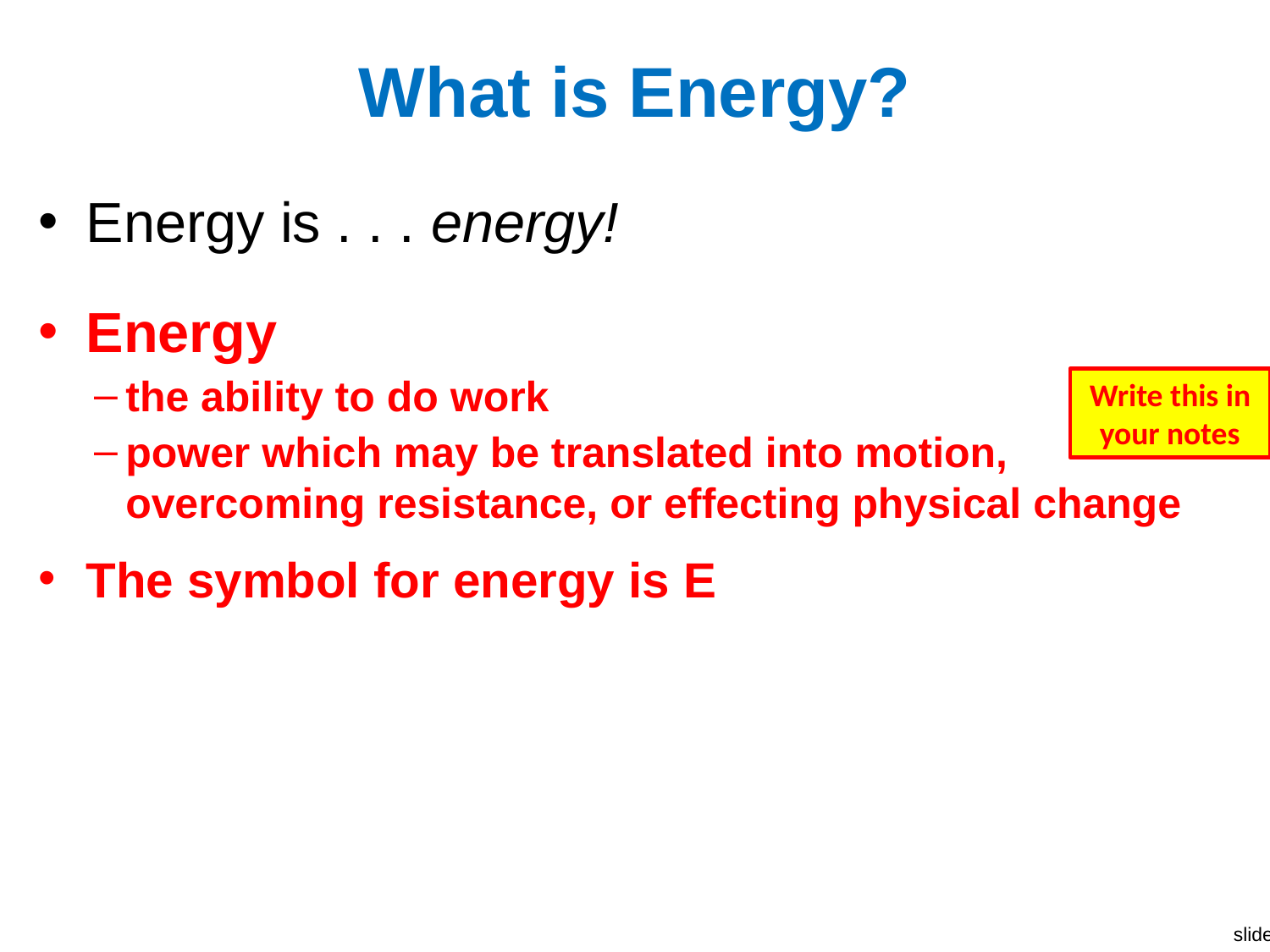

# What is Energy?
Energy is . . . energy!
Energy
the ability to do work
power which may be translated into motion, overcoming resistance, or effecting physical change
The symbol for energy is E

Write this in your notes